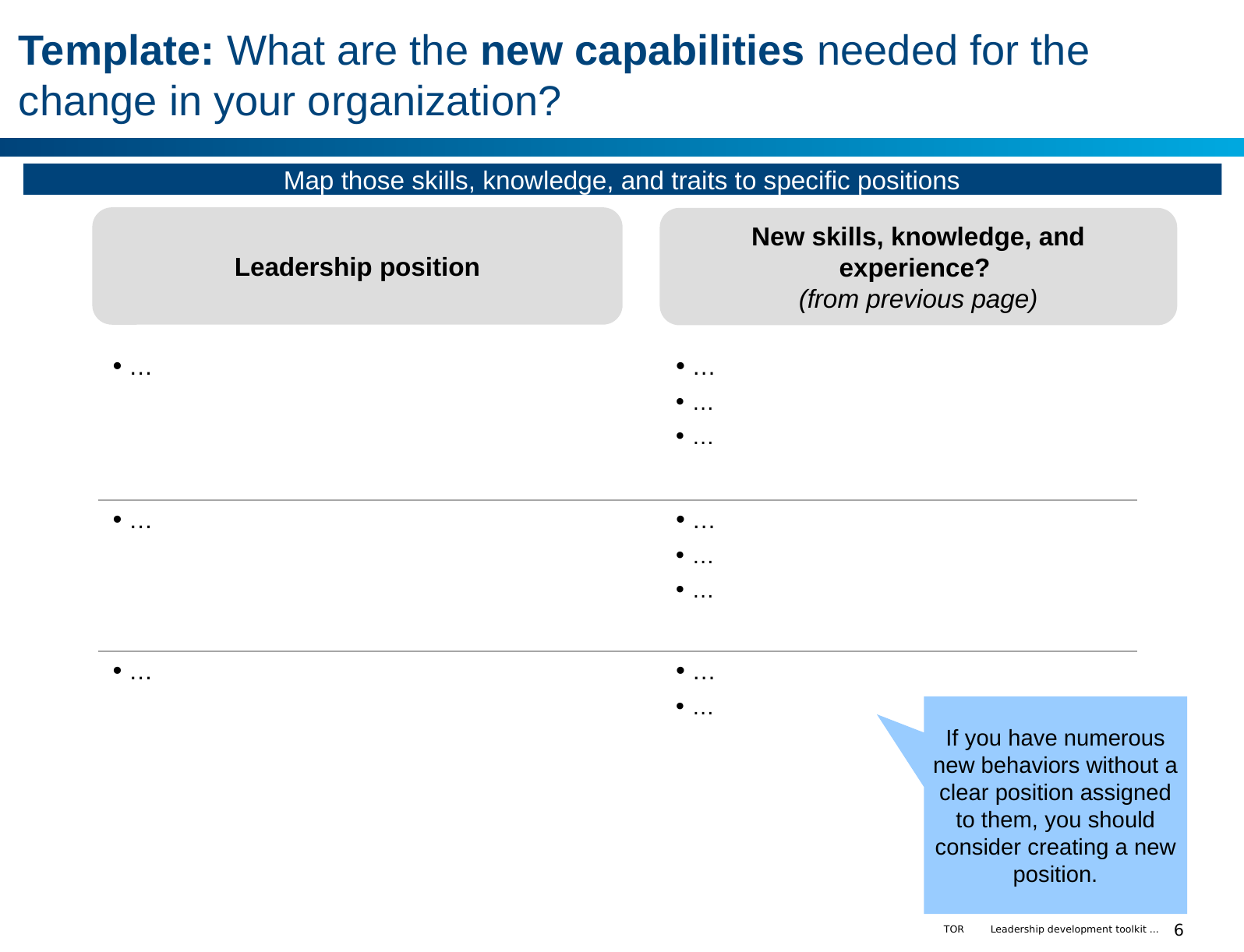

# Template: What are the new capabilities needed for the change in your organization?

Map those skills, knowledge, and traits to specific positions
New skills, knowledge, and experience?
(from previous page)

Leadership position

| … | … … … |
| --- | --- |
| … | … … … |
| … | … … |
If you have numerous new behaviors without a clear position assigned to them, you should consider creating a new position.